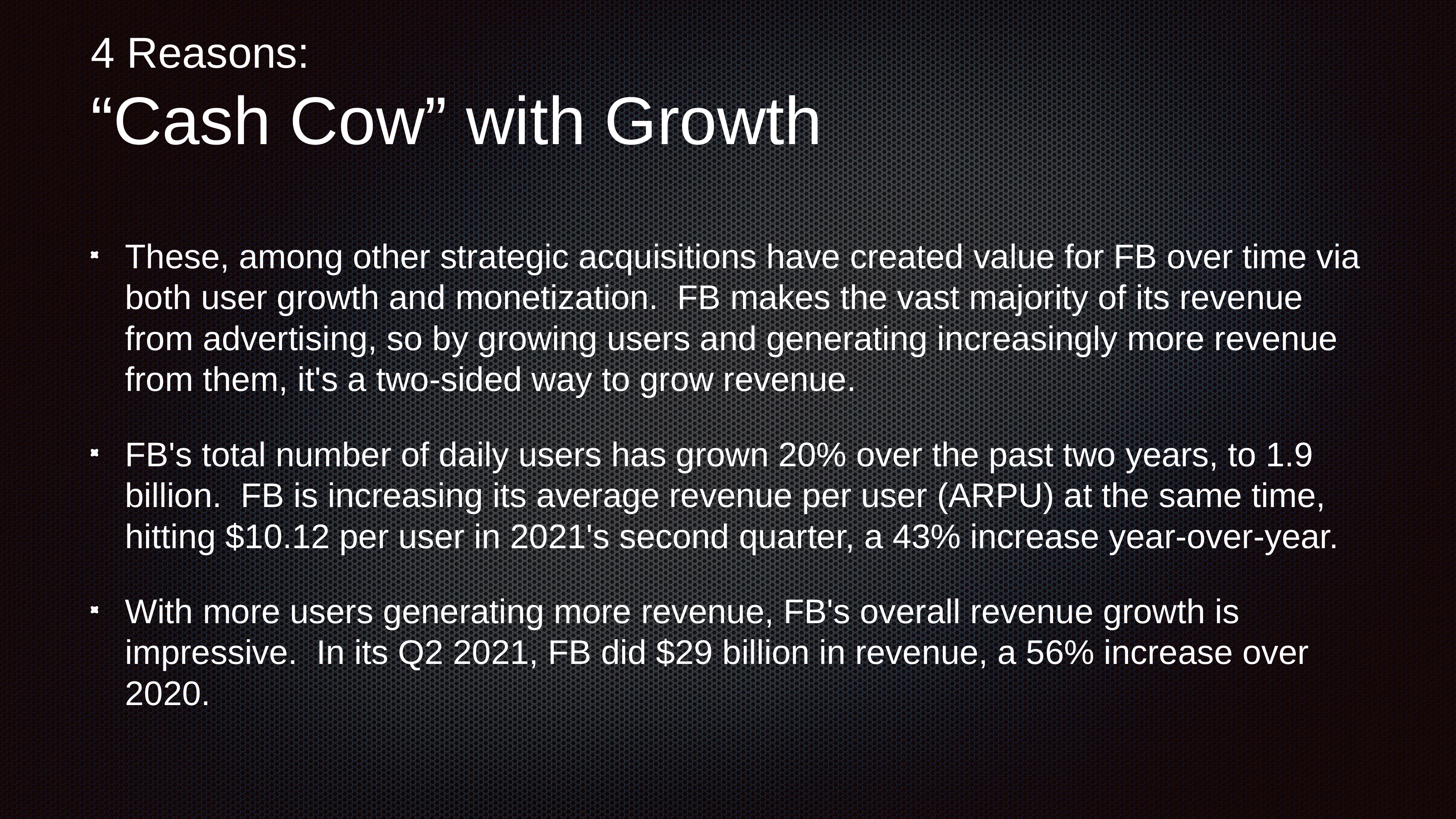

# 4 Reasons:
“Cash Cow” with Growth
These, among other strategic acquisitions have created value for FB over time via both user growth and monetization.  FB makes the vast majority of its revenue from advertising, so by growing users and generating increasingly more revenue from them, it's a two-sided way to grow revenue.
FB's total number of daily users has grown 20% over the past two years, to 1.9 billion.  FB is increasing its average revenue per user (ARPU) at the same time, hitting $10.12 per user in 2021's second quarter, a 43% increase year-over-year.
With more users generating more revenue, FB's overall revenue growth is impressive.  In its Q2 2021, FB did $29 billion in revenue, a 56% increase over 2020.